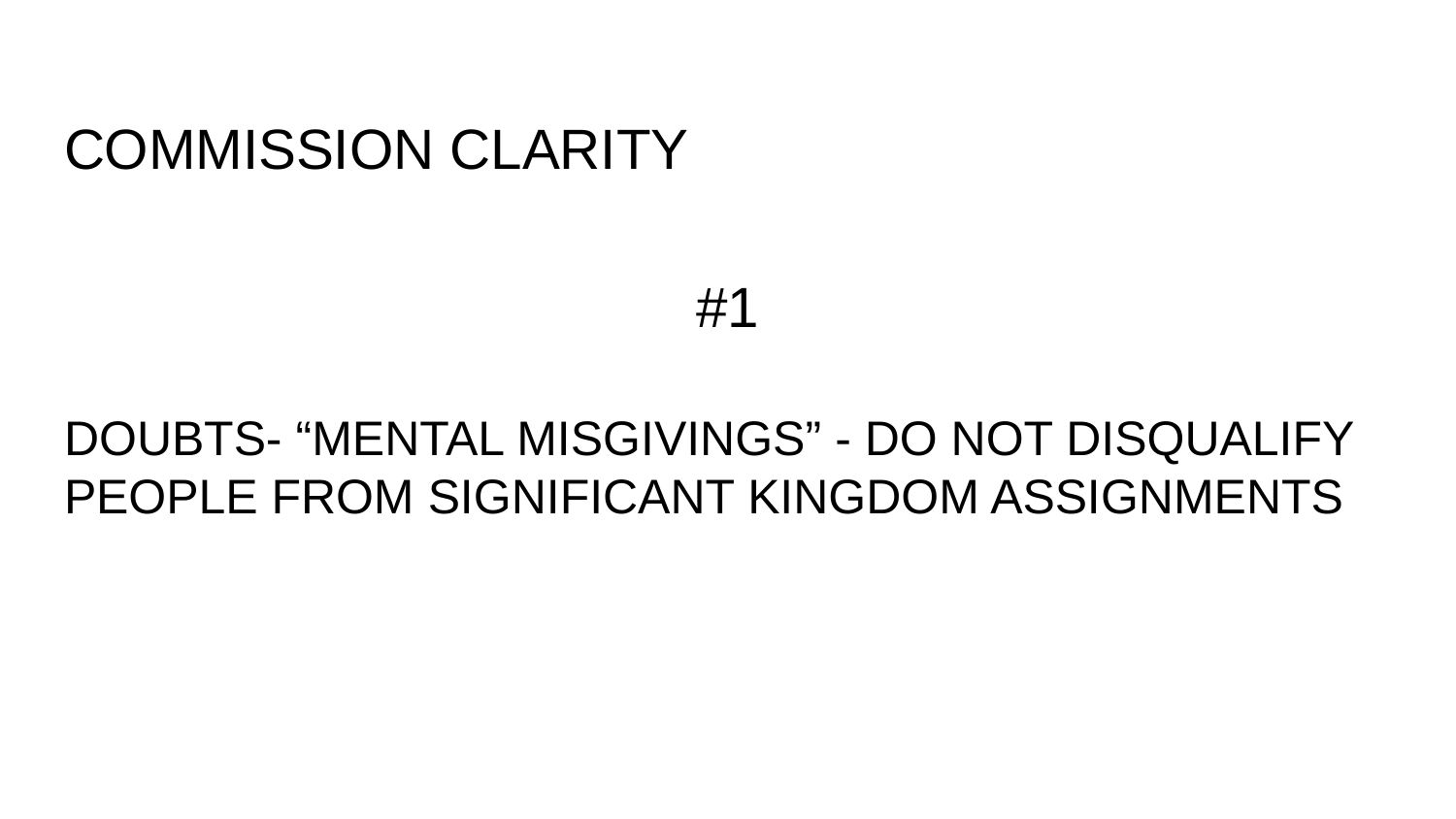

# COMMISSION CLARITY
#1

DOUBTS- “MENTAL MISGIVINGS” - DO NOT DISQUALIFY PEOPLE FROM SIGNIFICANT KINGDOM ASSIGNMENTS